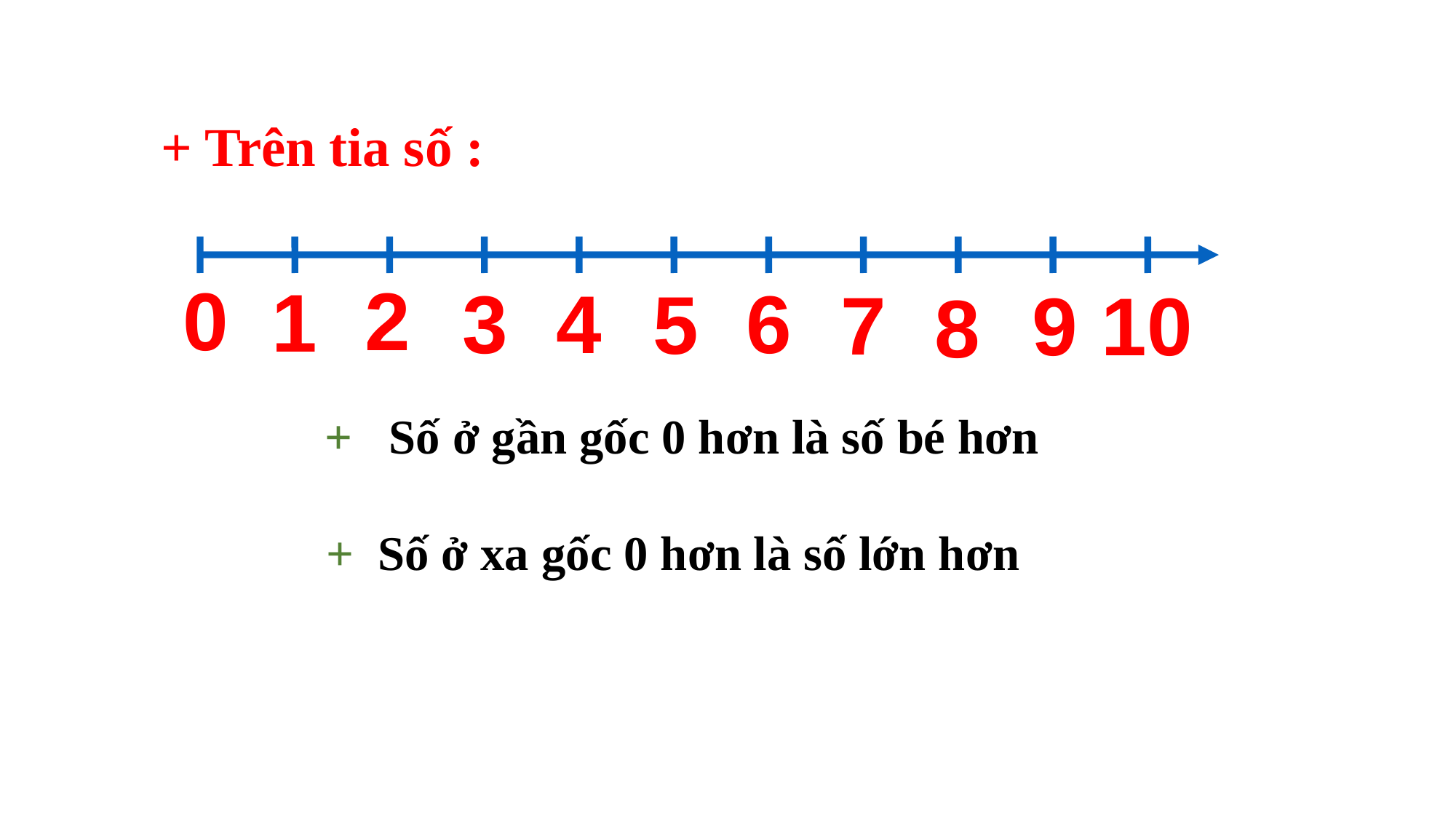

+ Trên tia số :

0
2
1
3
4
6
5
7
9
10
8

             +   Số ở gần gốc 0 hơn là số bé hơn

         +  Số ở xa gốc 0 hơn là số lớn hơn